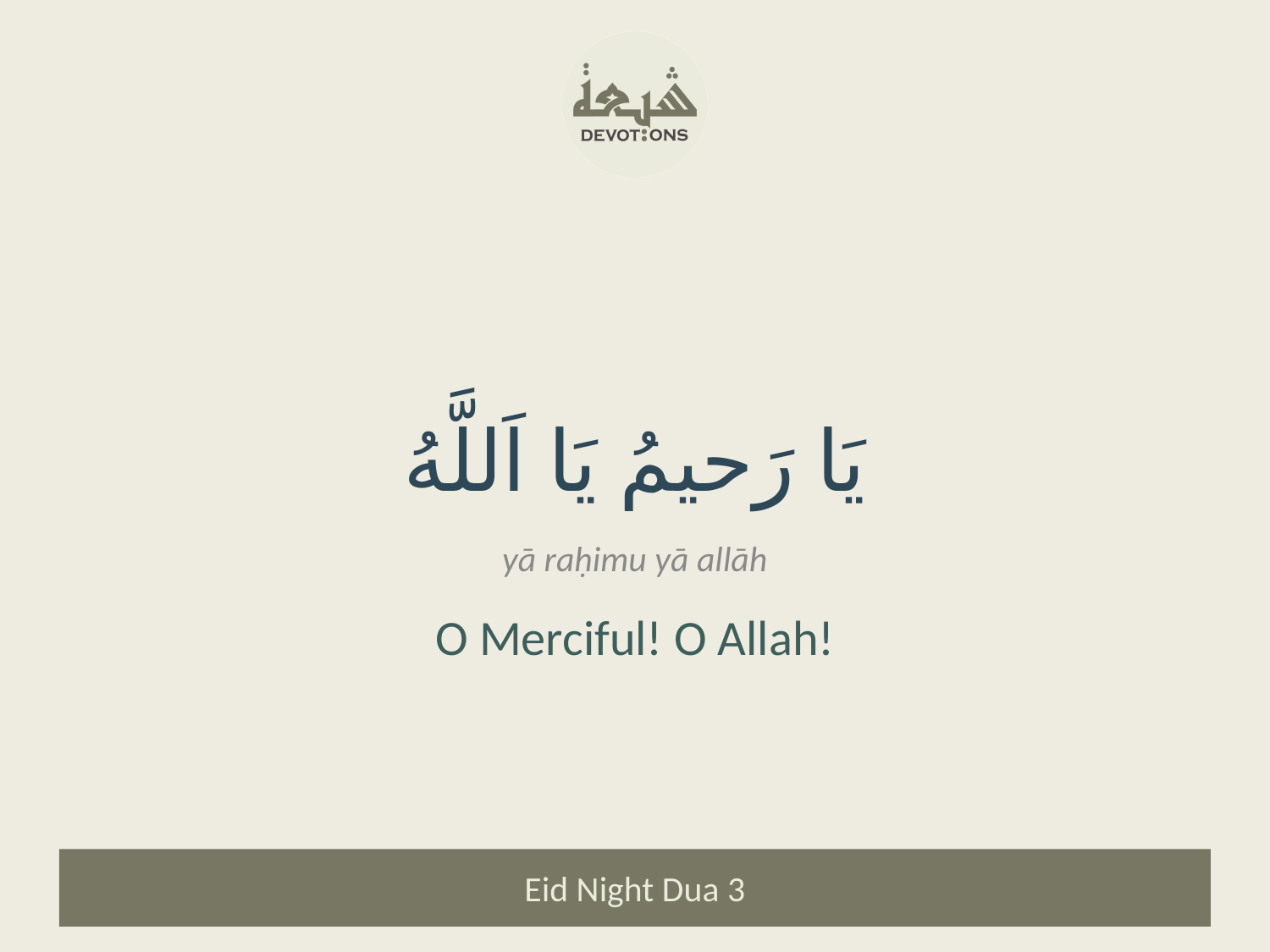

يَا رَحيمُ يَا اَللَّهُ
yā raḥimu yā allāh
O Merciful! O Allah!
Eid Night Dua 3